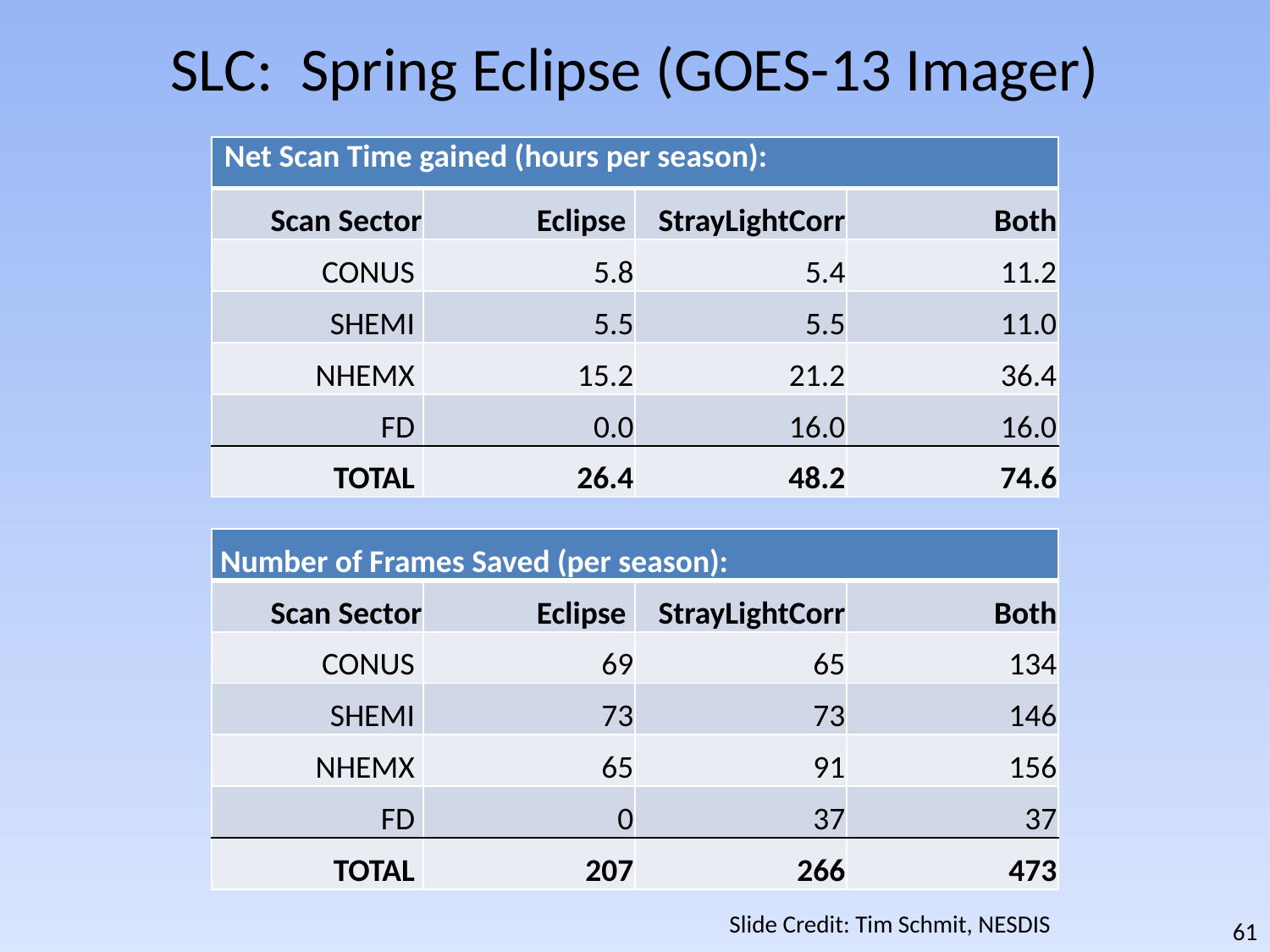

SLC:  Spring Eclipse (GOES-13 Imager)
| Net Scan Time gained (hours per season): |  |  |  |
| --- | --- | --- | --- |
| Scan Sector | Eclipse | StrayLightCorr | Both |
| CONUS | 5.8 | 5.4 | 11.2 |
| SHEMI | 5.5 | 5.5 | 11.0 |
| NHEMX | 15.2 | 21.2 | 36.4 |
| FD | 0.0 | 16.0 | 16.0 |
| TOTAL | 26.4 | 48.2 | 74.6 |
| Number of Frames Saved (per season): |  |  |  |
| --- | --- | --- | --- |
| Scan Sector | Eclipse | StrayLightCorr | Both |
| CONUS | 69 | 65 | 134 |
| SHEMI | 73 | 73 | 146 |
| NHEMX | 65 | 91 | 156 |
| FD | 0 | 37 | 37 |
| TOTAL | 207 | 266 | 473 |
Slide Credit: Tim Schmit, NESDIS